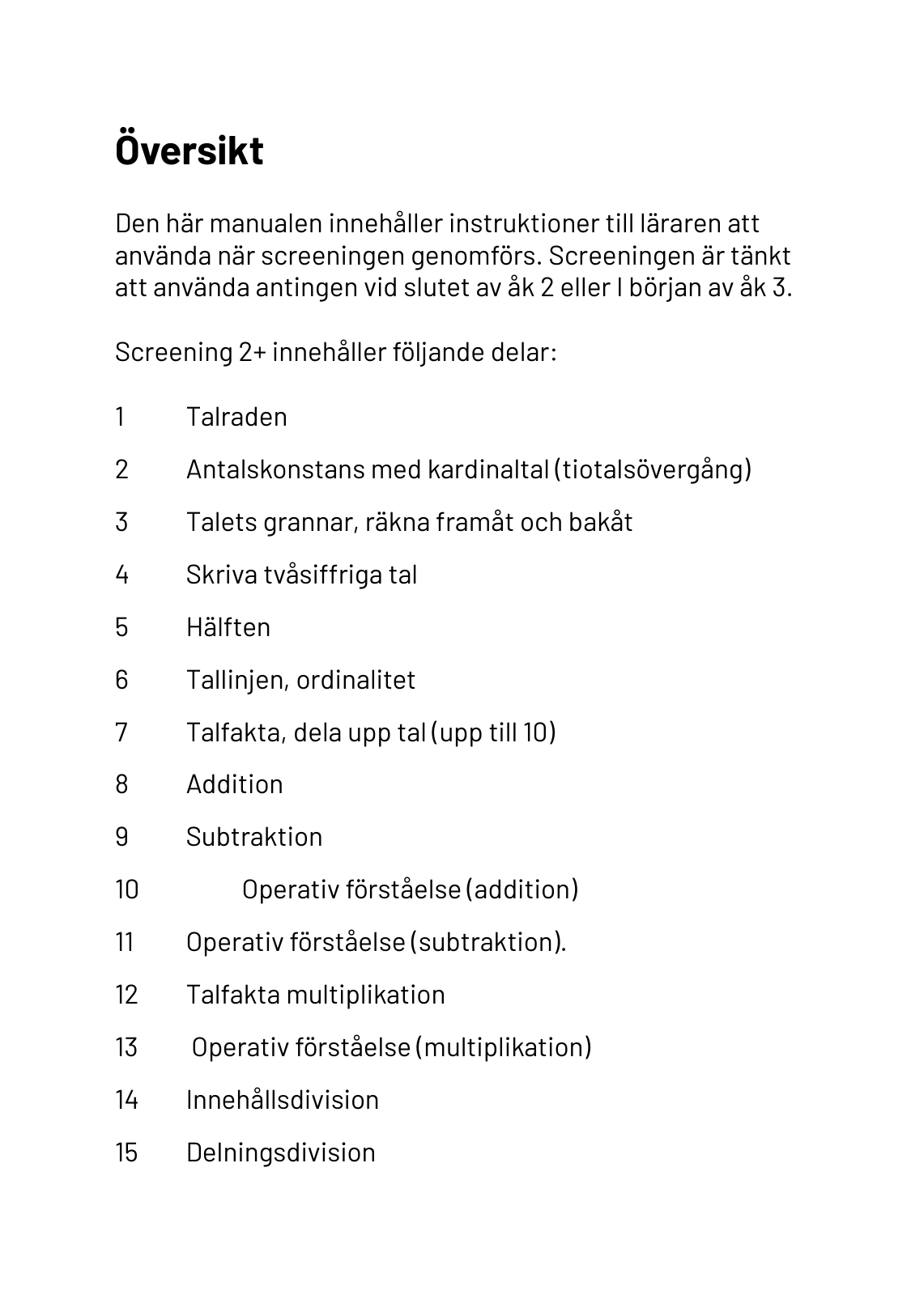

Översikt

Den här manualen innehåller instruktioner till läraren att använda när screeningen genomförs. Screeningen är tänkt att använda antingen vid slutet av åk 2 eller I början av åk 3.

Screening 2+ innehåller följande delar:

1	Talraden
Antalskonstans med kardinaltal (tiotalsövergång)
Talets grannar, räkna framåt och bakåt
Skriva tvåsiffriga tal
5	Hälften
Tallinjen, ordinalitet
Talfakta, dela upp tal (upp till 10)
Addition
Subtraktion
10	 Operativ förståelse (addition)
11	Operativ förståelse (subtraktion).
12	Talfakta multiplikation
13	 Operativ förståelse (multiplikation)
14	Innehållsdivision
15	Delningsdivision